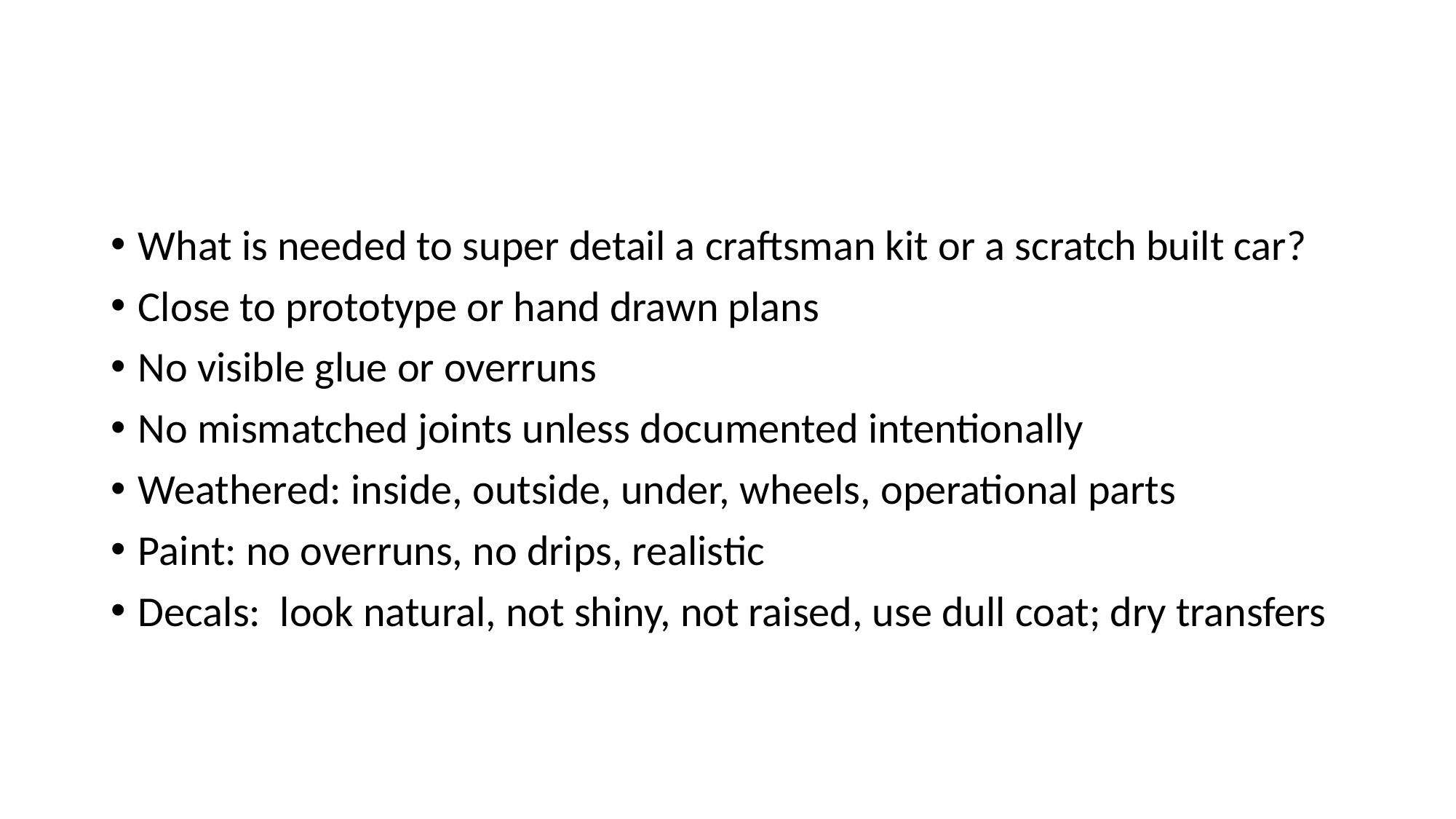

#
What is needed to super detail a craftsman kit or a scratch built car?
Close to prototype or hand drawn plans
No visible glue or overruns
No mismatched joints unless documented intentionally
Weathered: inside, outside, under, wheels, operational parts
Paint: no overruns, no drips, realistic
Decals:  look natural, not shiny, not raised, use dull coat; dry transfers